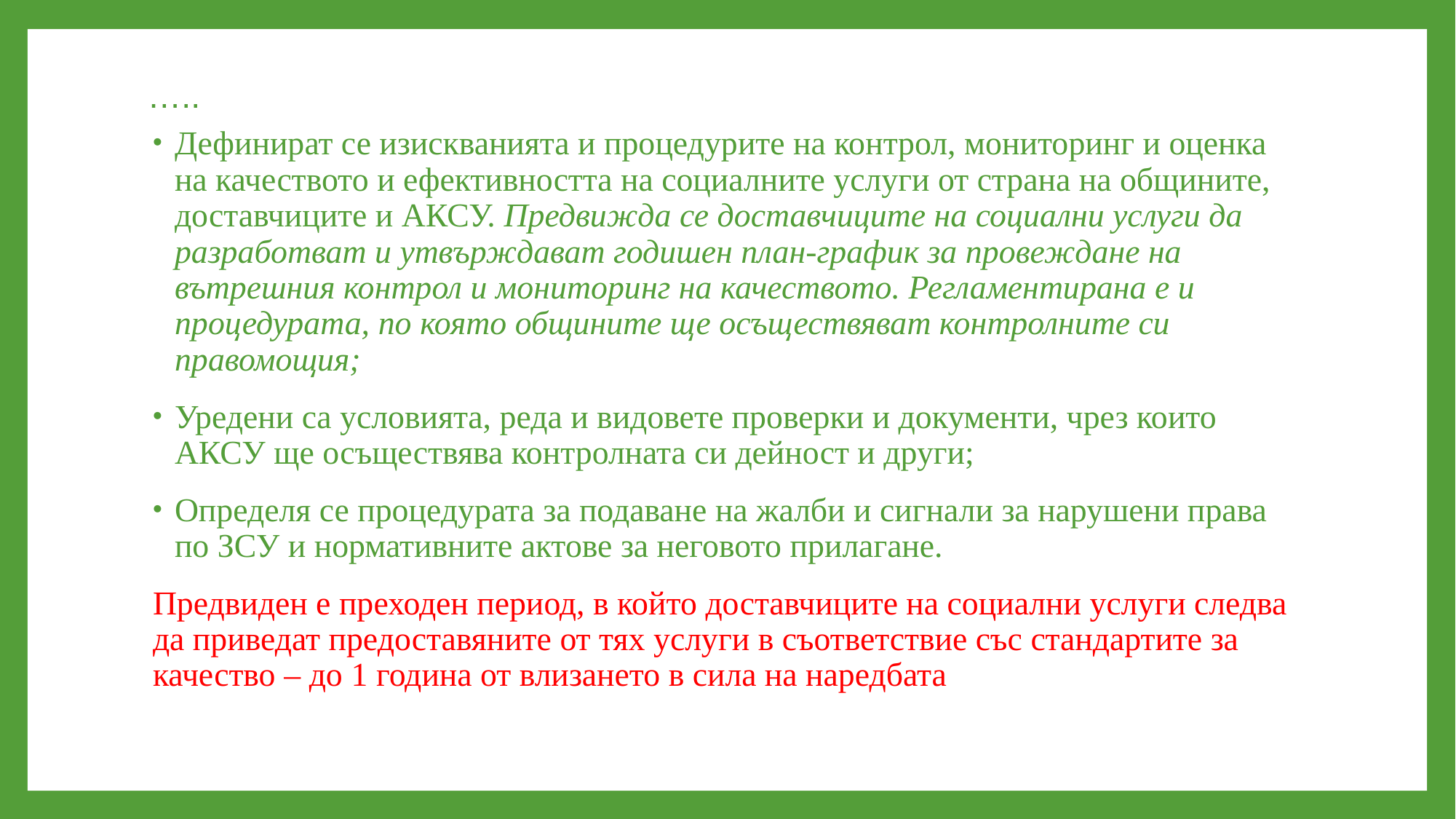

# …..
Дефинират се изискванията и процедурите на контрол, мониторинг и оценка на качеството и ефективността на социалните услуги от страна на общините, доставчиците и АКСУ. Предвижда се доставчиците на социални услуги да разработват и утвърждават годишен план-график за провеждане на вътрешния контрол и мониторинг на качеството. Регламентирана е и процедурата, по която общините ще осъществяват контролните си правомощия;
Уредени са условията, реда и видовете проверки и документи, чрез които АКСУ ще осъществява контролната си дейност и други;
Определя се процедурата за подаване на жалби и сигнали за нарушени права по ЗСУ и нормативните актове за неговото прилагане.
Предвиден е преходен период, в който доставчиците на социални услуги следва да приведат предоставяните от тях услуги в съответствие със стандартите за качество – до 1 година от влизането в сила на наредбата